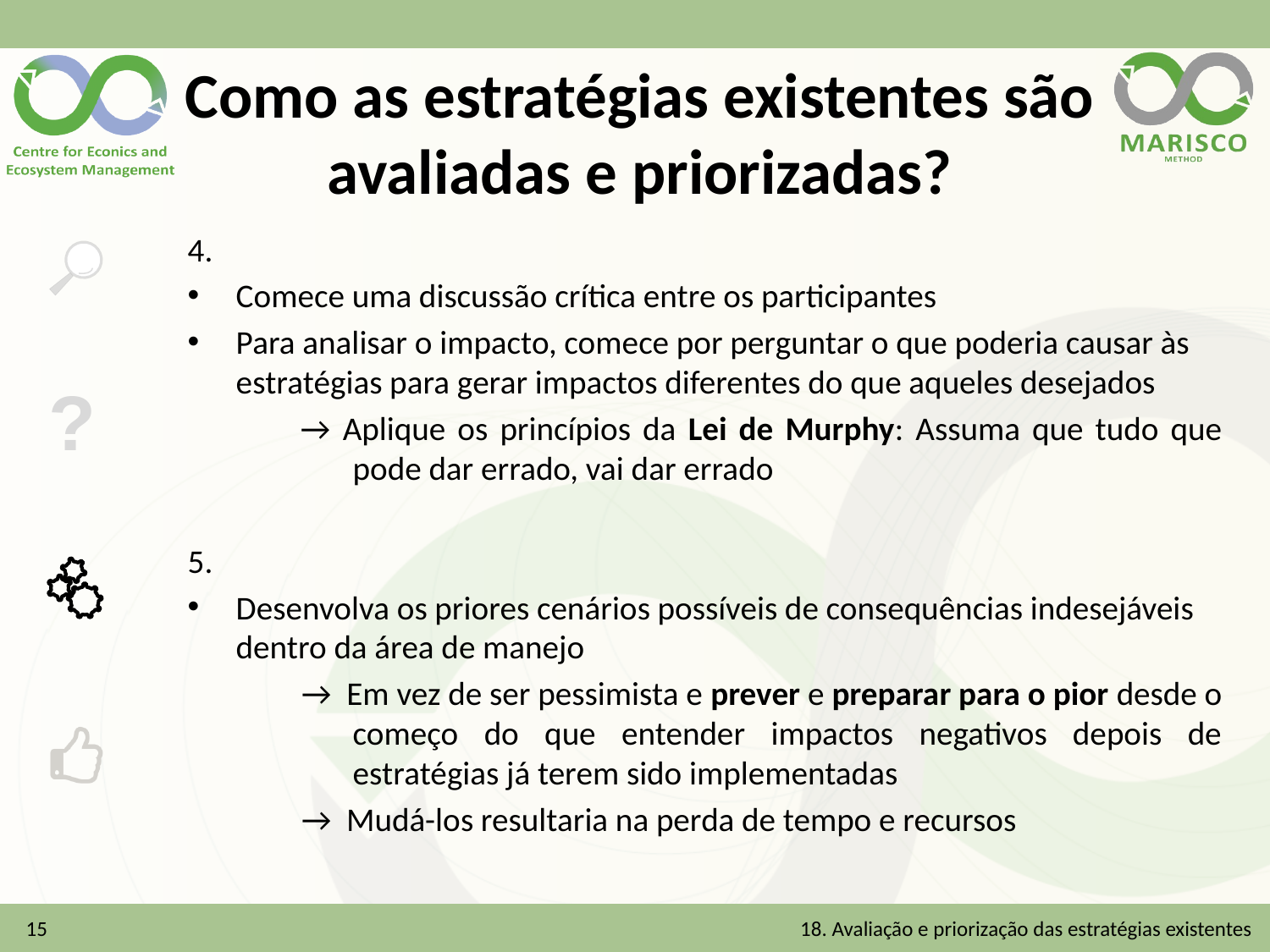

# Como as estratégias existentes são avaliadas e priorizadas?
4.
Comece uma discussão crítica entre os participantes
Para analisar o impacto, comece por perguntar o que poderia causar às estratégias para gerar impactos diferentes do que aqueles desejados
→ Aplique os princípios da Lei de Murphy: Assuma que tudo que pode dar errado, vai dar errado

5.
Desenvolva os priores cenários possíveis de consequências indesejáveis dentro da área de manejo
→  Em vez de ser pessimista e prever e preparar para o pior desde o começo do que entender impactos negativos depois de estratégias já terem sido implementadas
→  Mudá-los resultaria na perda de tempo e recursos

15
18. Avaliação e priorização das estratégias existentes